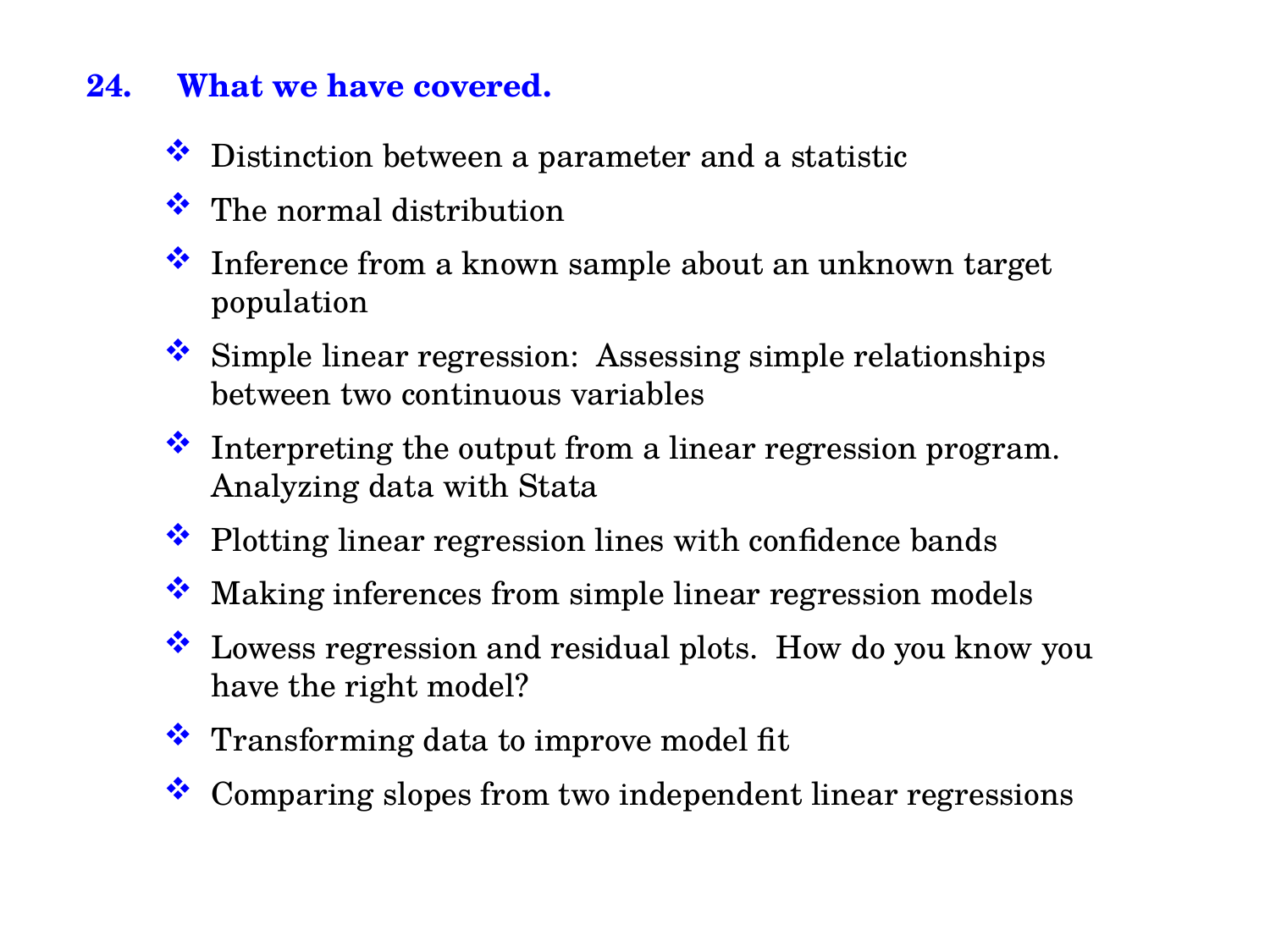

24.     What we have covered.
Distinction between a parameter and a statistic
The normal distribution
Inference from a known sample about an unknown target population
Simple linear regression:  Assessing simple relationships between two continuous variables
Interpreting the output from a linear regression program.  Analyzing data with Stata
Plotting linear regression lines with confidence bands
Making inferences from simple linear regression models
Lowess regression and residual plots.  How do you know you have the right model?
Transforming data to improve model fit
Comparing slopes from two independent linear regressions